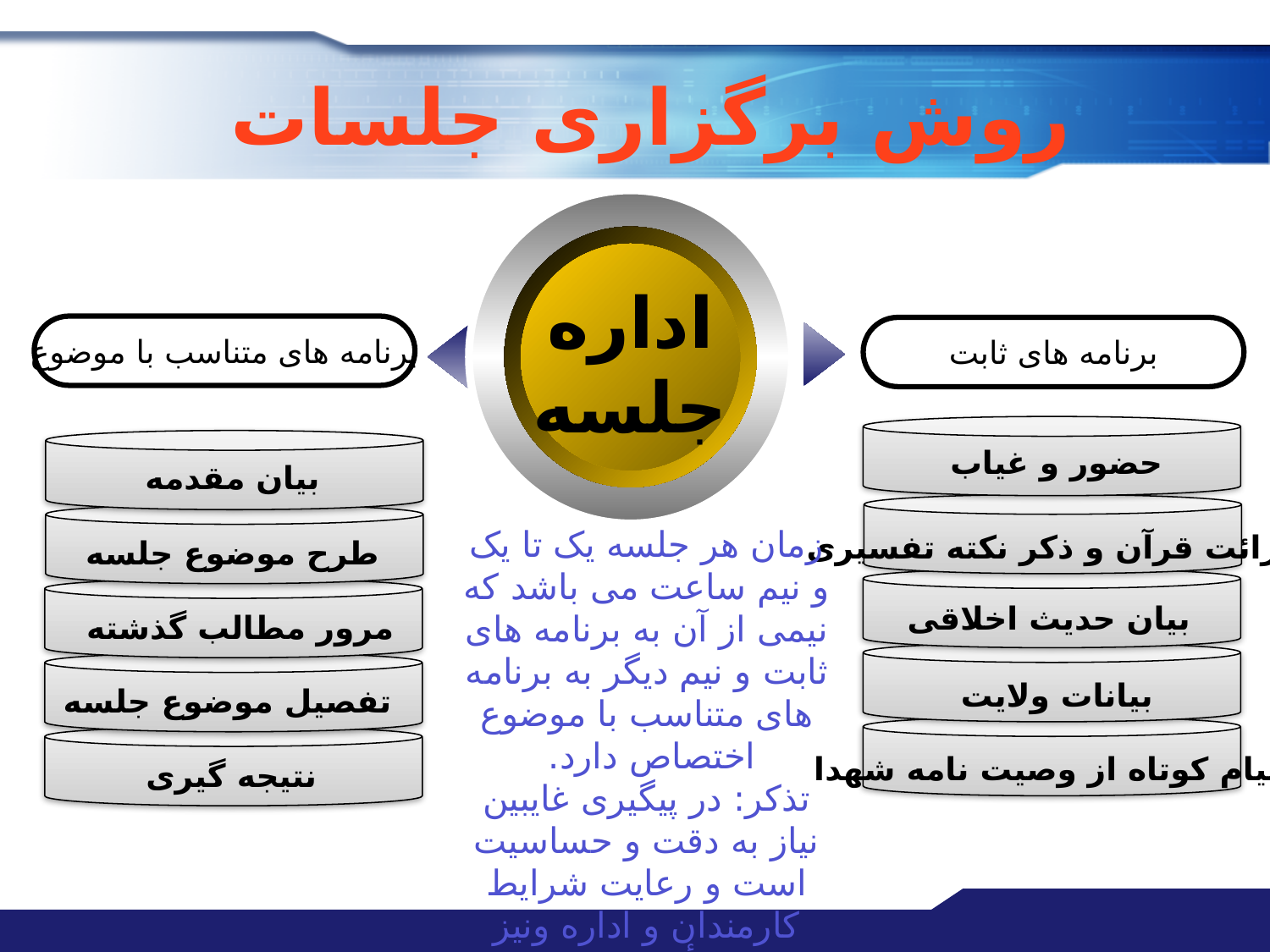

# روش برگزاری جلسات

اداره
 جلسه
برنامه های متناسب با موضوع
برنامه های ثابت

حضور و غیاب
بیان مقدمه

زمان هر جلسه یک تا یک و نیم ساعت می باشد که نیمی از آن به برنامه های ثابت و نیم دیگر به برنامه های متناسب با موضوع اختصاص دارد.
تذکر: در پیگیری غایبین نیاز به دقت و حساسیت است و رعایت شرایط کارمندان و اداره ونیز شأن افراد.
قرائت قرآن و ذکر نکته تفسیری
طرح موضوع جلسه

بیان حدیث اخلاقی
مرور مطالب گذشته

بیانات ولایت
تفصیل موضوع جلسه

پیام کوتاه از وصیت نامه شهدا
نتیجه گیری